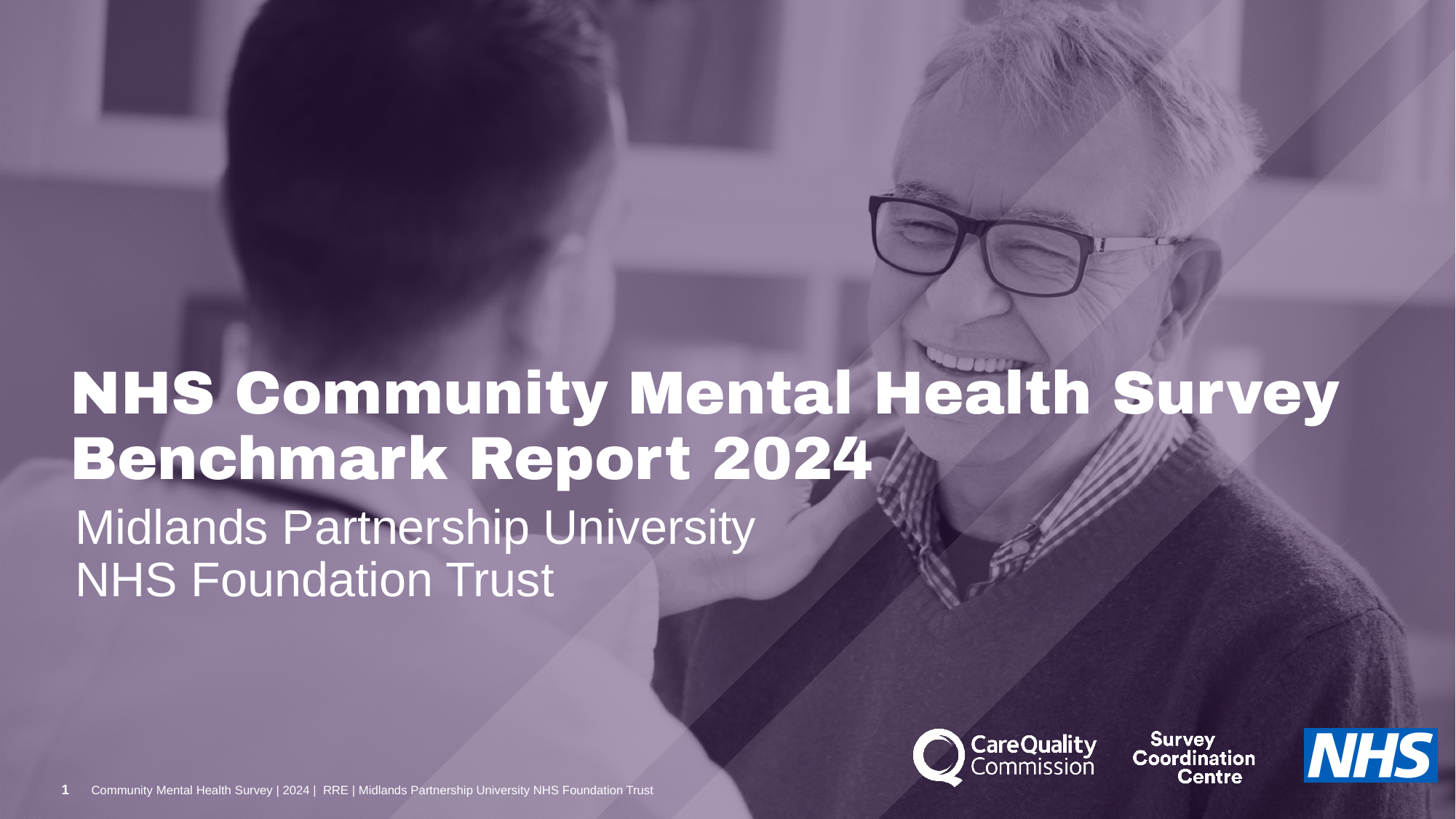

NHS Community Mental Health Survey
Benchmark Report 2024
# Midlands Partnership University NHS Foundation Trust
1